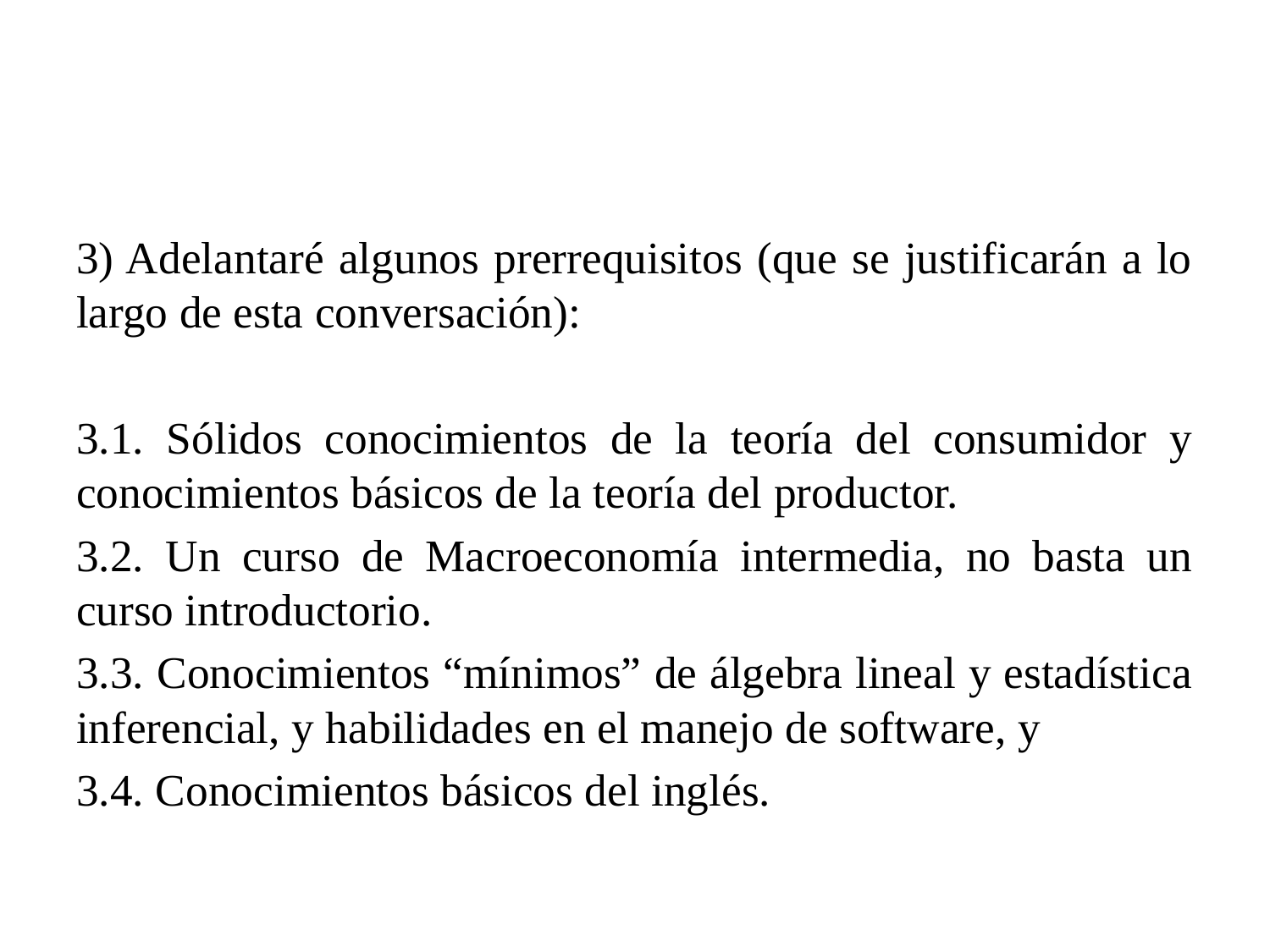

3) Adelantaré algunos prerrequisitos (que se justificarán a lo largo de esta conversación):

3.1. Sólidos conocimientos de la teoría del consumidor y conocimientos básicos de la teoría del productor.
3.2. Un curso de Macroeconomía intermedia, no basta un curso introductorio.
3.3. Conocimientos “mínimos” de álgebra lineal y estadística inferencial, y habilidades en el manejo de software, y
3.4. Conocimientos básicos del inglés.